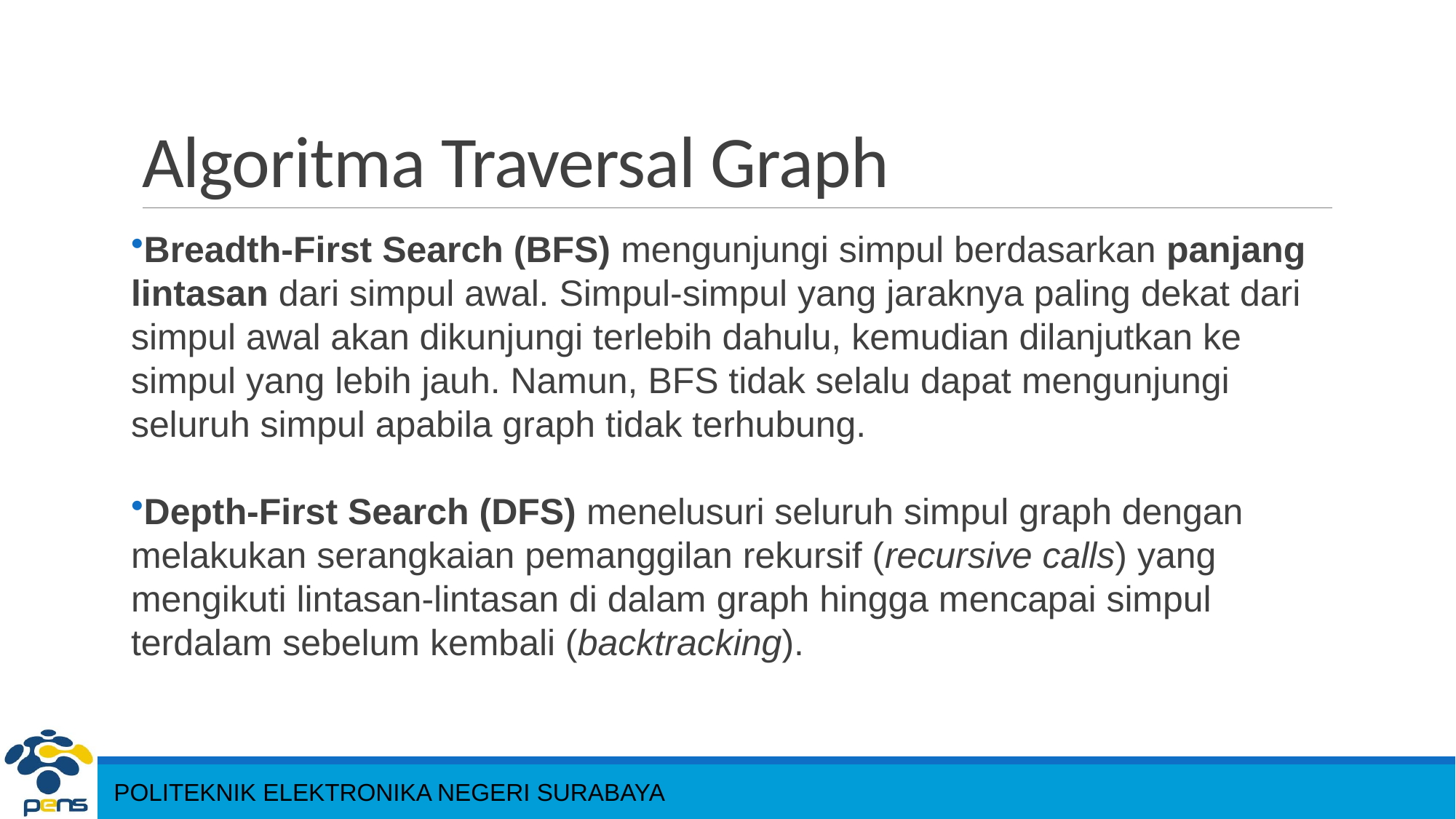

# Algoritma Traversal Graph
Breadth-First Search (BFS) mengunjungi simpul berdasarkan panjang lintasan dari simpul awal. Simpul-simpul yang jaraknya paling dekat dari simpul awal akan dikunjungi terlebih dahulu, kemudian dilanjutkan ke simpul yang lebih jauh. Namun, BFS tidak selalu dapat mengunjungi seluruh simpul apabila graph tidak terhubung.

Depth-First Search (DFS) menelusuri seluruh simpul graph dengan melakukan serangkaian pemanggilan rekursif (recursive calls) yang mengikuti lintasan-lintasan di dalam graph hingga mencapai simpul terdalam sebelum kembali (backtracking).